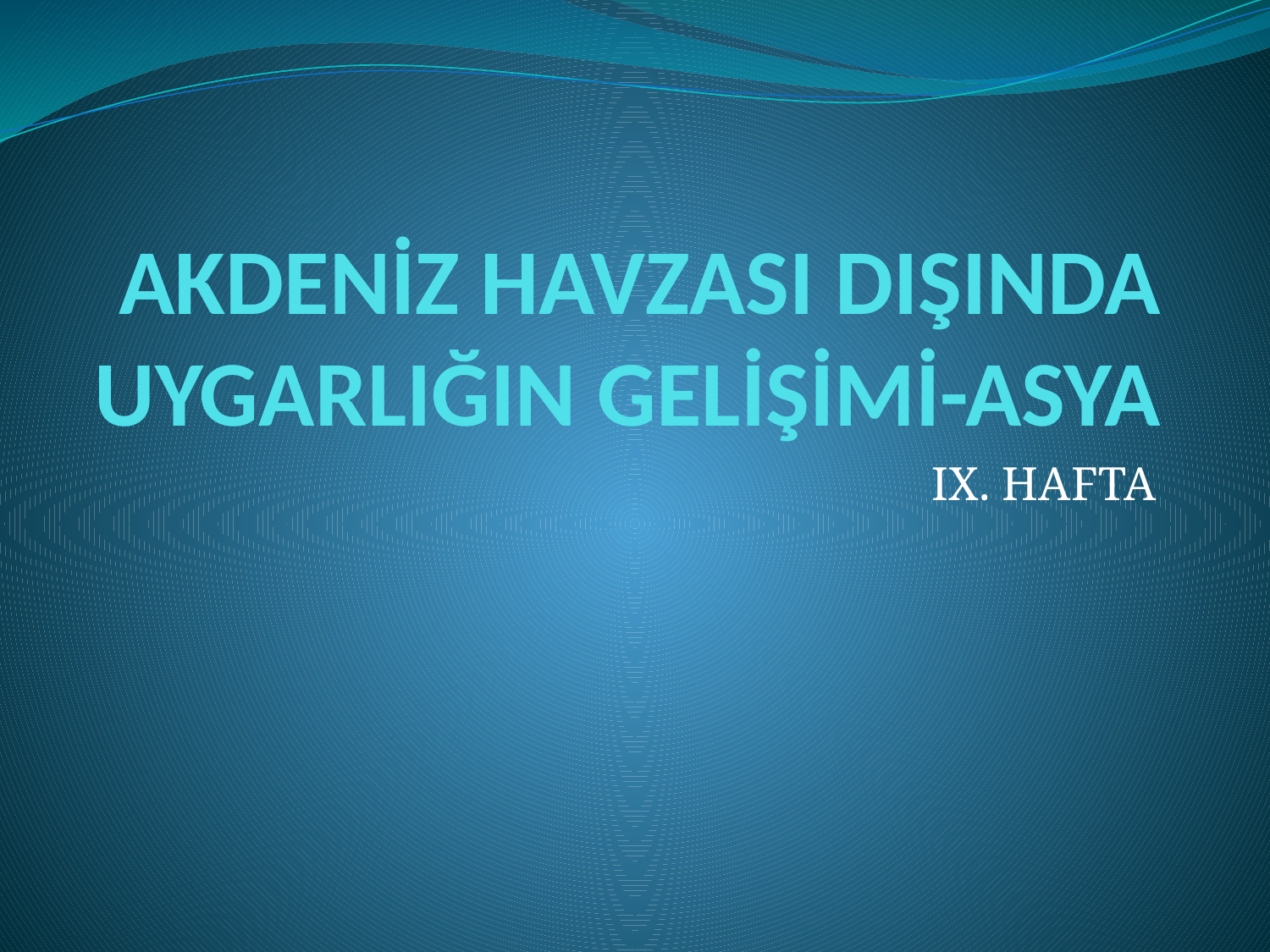

# AKDENİZ HAVZASI DIŞINDA UYGARLIĞIN GELİŞİMİ-ASYA
IX. HAFTA